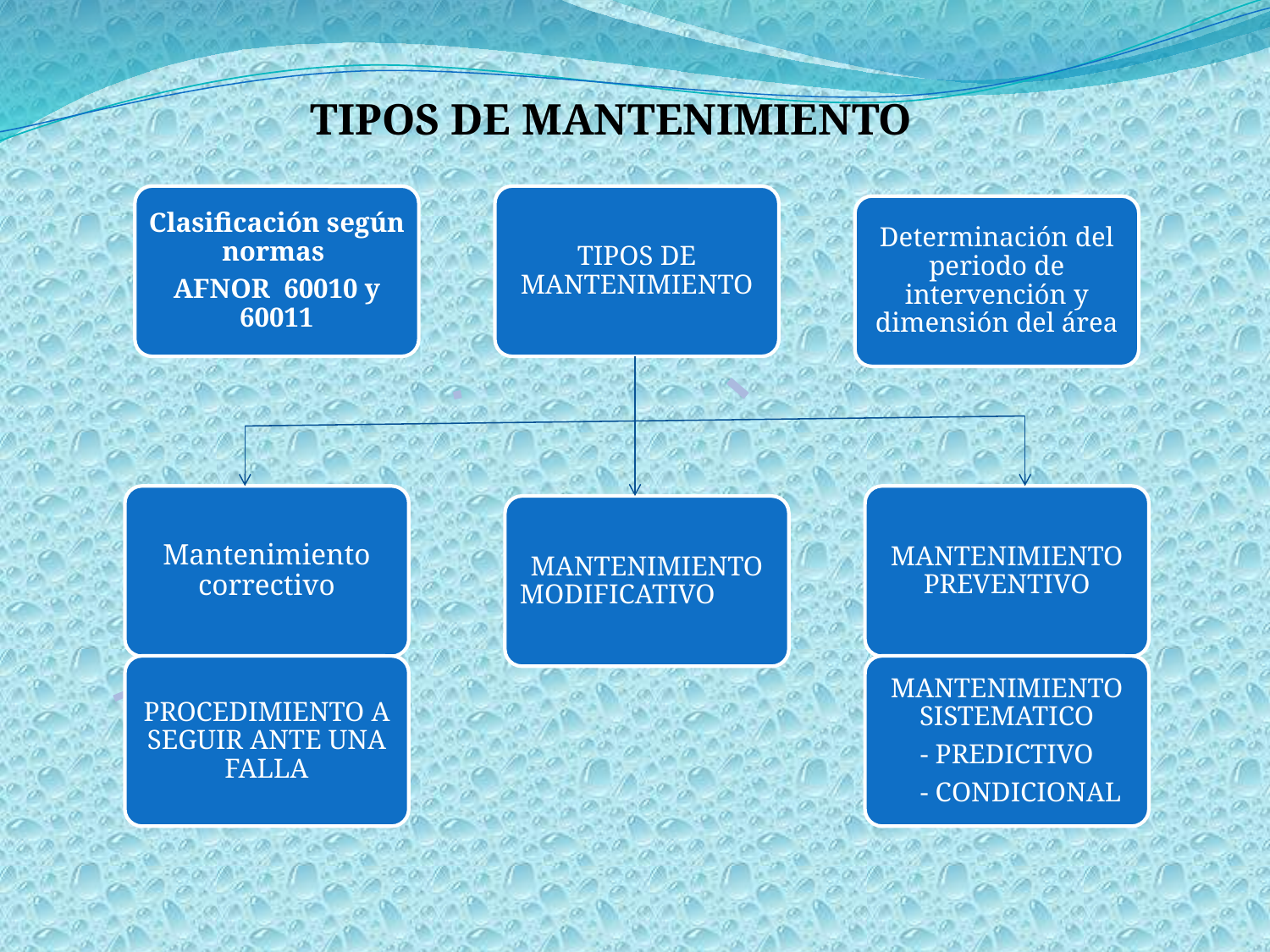

TIPOS DE MANTENIMIENTO

TIPOS DE MANTENIMIENTO
Mantenimiento correctivo
PROCEDIMIENTO A SEGUIR ANTE UNA FALLA
MANTENIMIENTO MODIFICATIVO
Determinación del periodo de intervención y dimensión del área
Clasificación según normas
AFNOR  60010 y 60011
MANTENIMIENTO PREVENTIVO
MANTENIMIENTO SISTEMATICO
- PREDICTIVO
    - CONDICIONAL